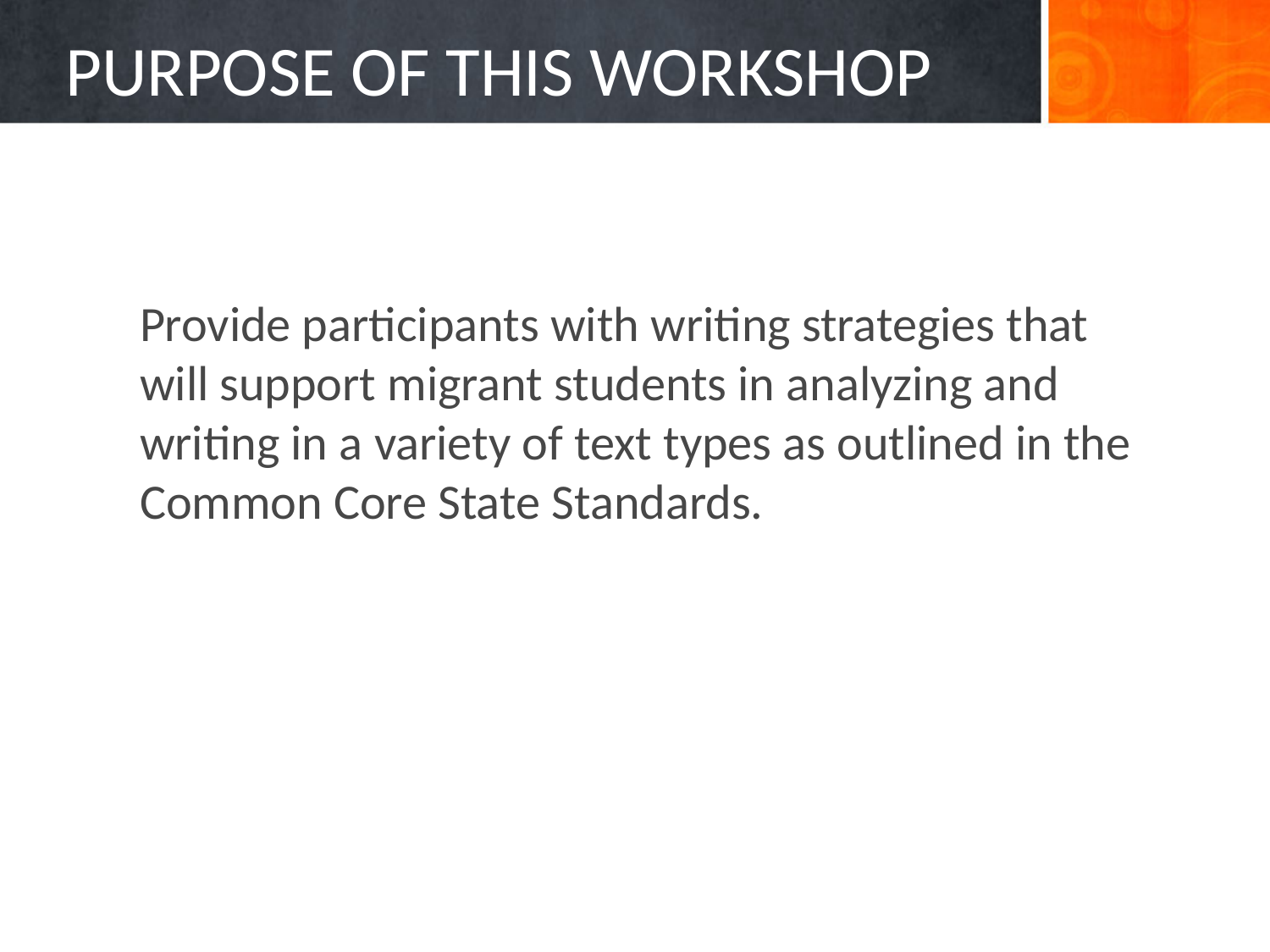

# PURPOSE OF THIS WORKSHOP
Provide participants with writing strategies that will support migrant students in analyzing and writing in a variety of text types as outlined in the Common Core State Standards.